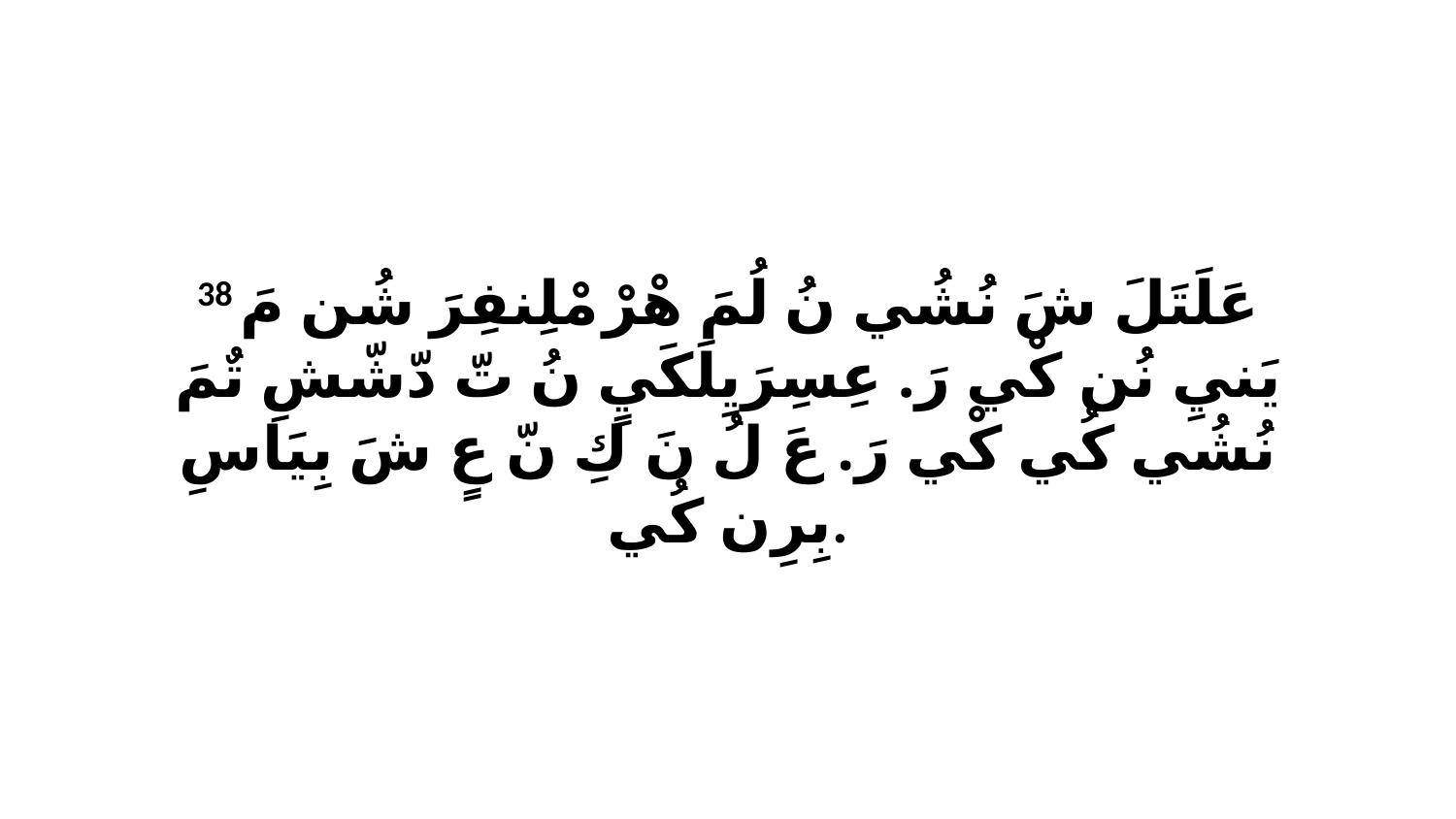

38 عَلَتَلَ شَ نُشُي نُ لُمَ هْرْ مْلِنفِرَ شُن مَ يَنيِ نُن كْي رَ. عِسِرَيِلَكَيٍ نُ تّ دّشّشِ تٌمَ نُشُي كُي كْي رَ. عَ لُ نَ كِ نّ عٍ شَ بِيَاسِ بِرِن كُي.